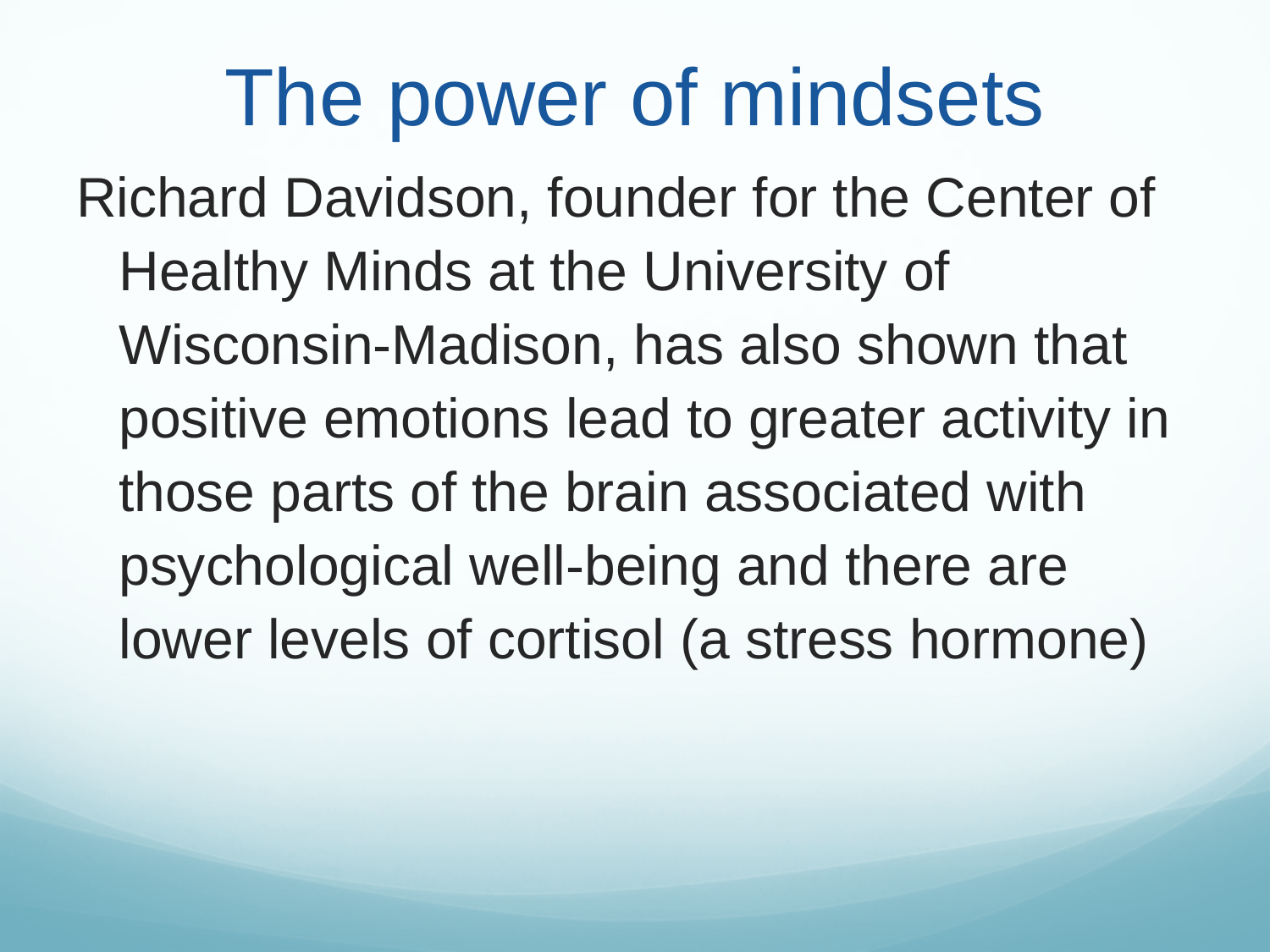

#
The power of mindsets
Richard Davidson, founder for the Center of Healthy Minds at the University of Wisconsin-Madison, has also shown that positive emotions lead to greater activity in those parts of the brain associated with psychological well-being and there are lower levels of cortisol (a stress hormone)